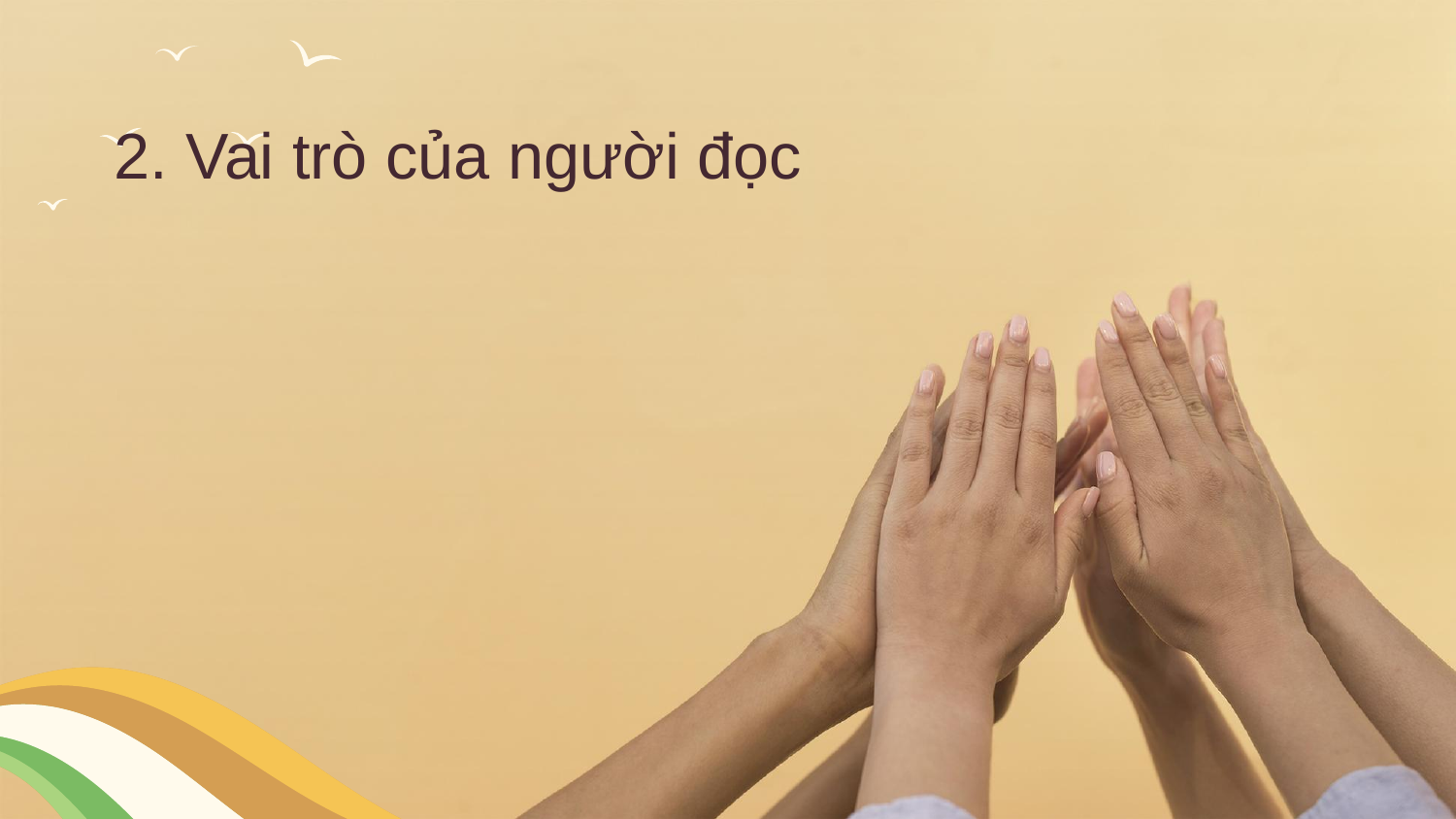

# 2. Vai trò của người đọc